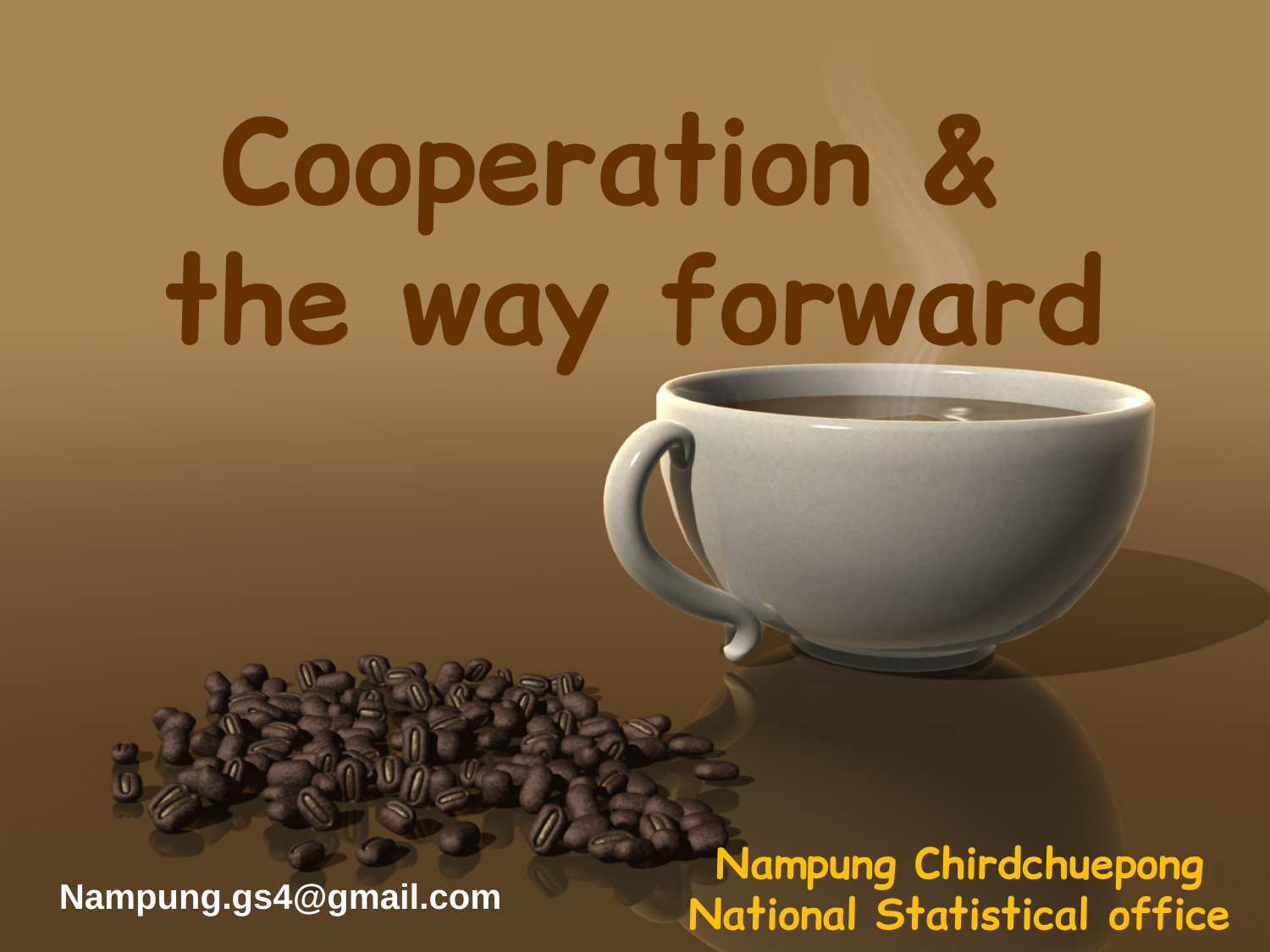

# Cooperation & the way forward
Nampung Chirdchuepong
National Statistical office
Nampung.gs4@gmail.com